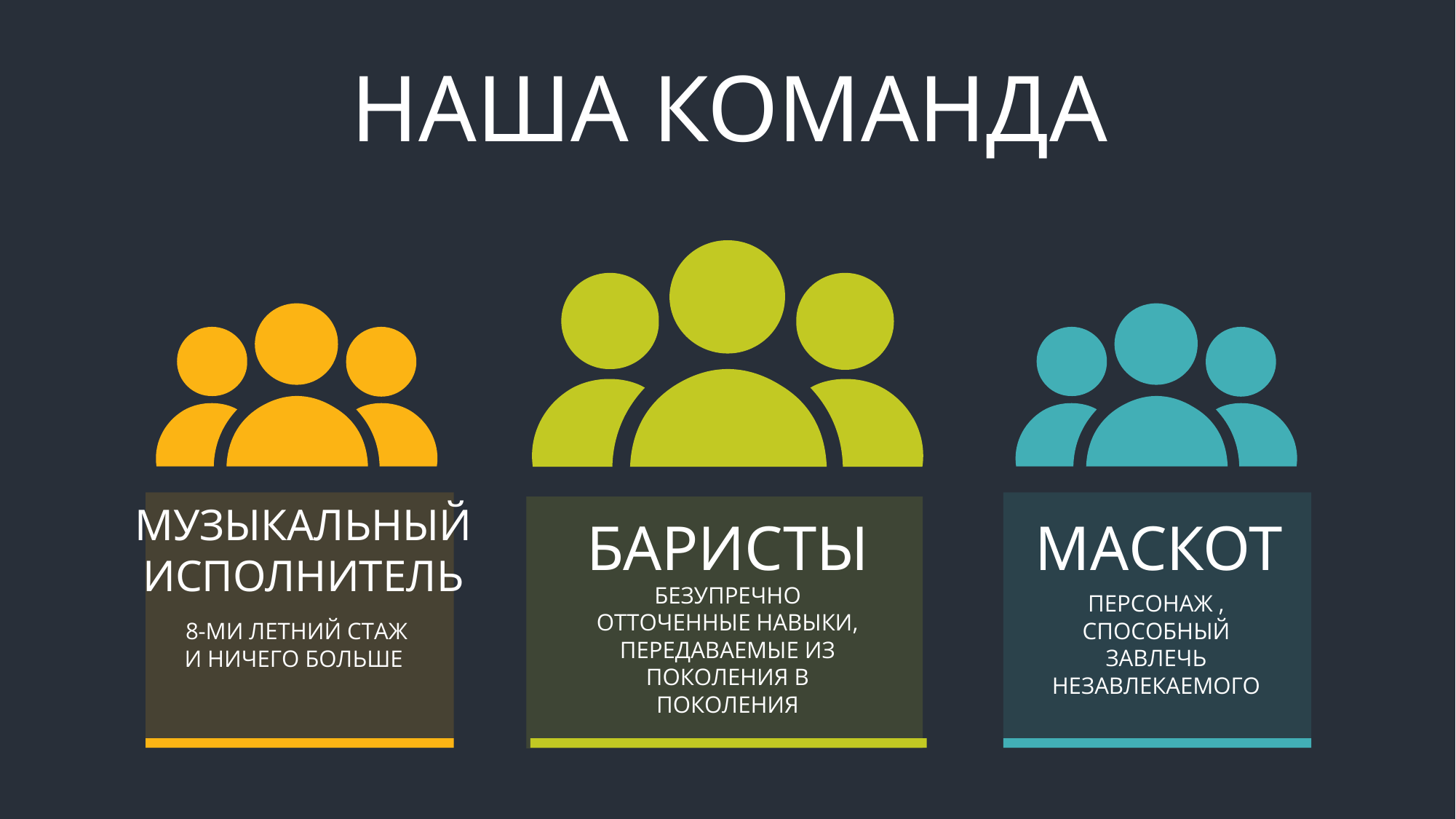

НАША КОМАНДА

МУЗЫКАЛЬНЫЙ ИСПОЛНИТЕЛЬ

БАРИСТЫ
МАСКОТ
БЕЗУПРЕЧНО ОТТОЧЕННЫЕ НАВЫКИ, ПЕРЕДАВАЕМЫЕ ИЗ ПОКОЛЕНИЯ В ПОКОЛЕНИЯ
ПЕРСОНАЖ , СПОСОБНЫЙ ЗАВЛЕЧЬ НЕЗАВЛЕКАЕМОГО
8-МИ ЛЕТНИЙ СТАЖ И НИЧЕГО БОЛЬШЕ